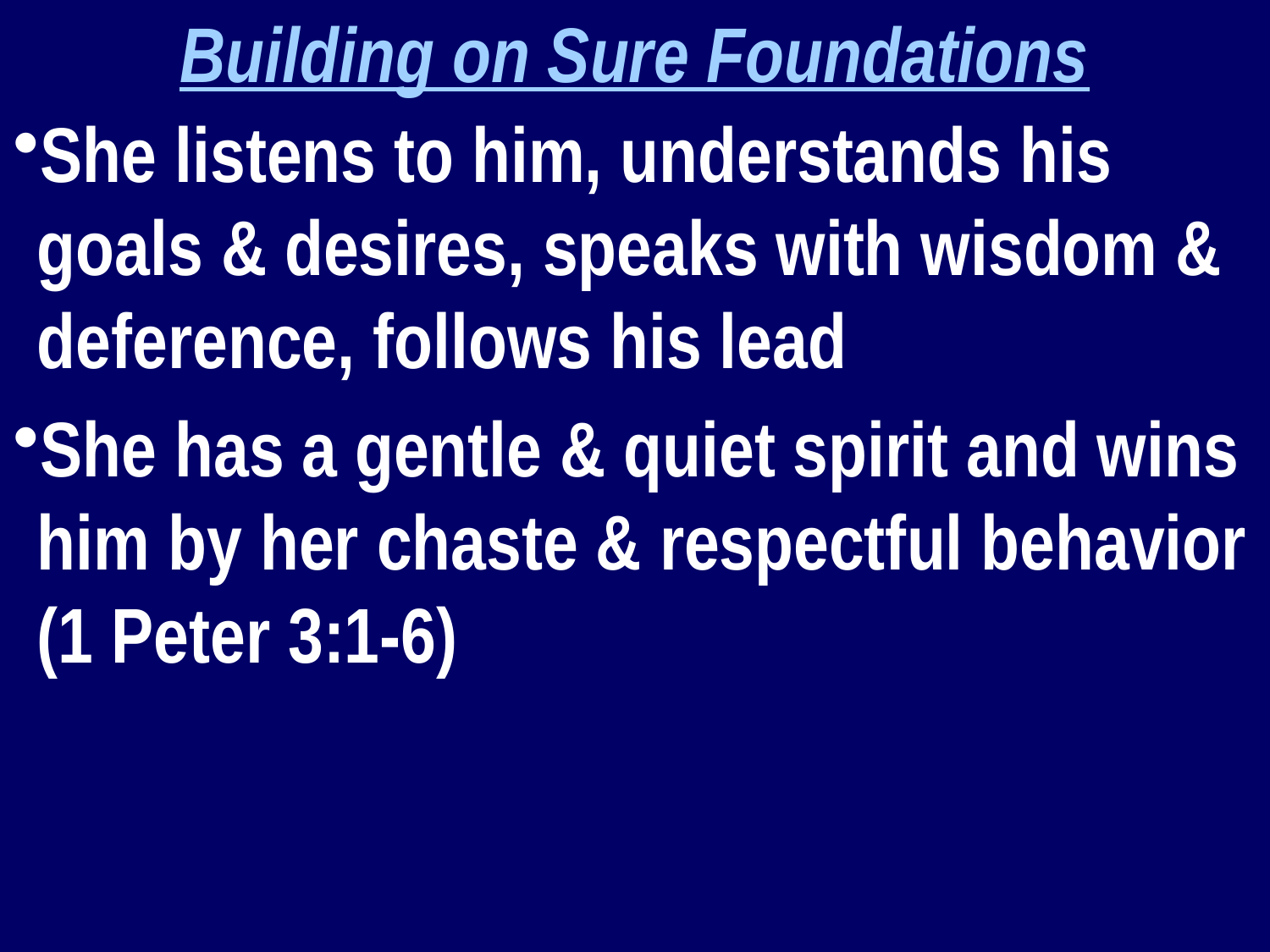

Building on Sure Foundations
She listens to him, understands his goals & desires, speaks with wisdom & deference, follows his lead
She has a gentle & quiet spirit and wins him by her chaste & respectful behavior (1 Peter 3:1-6)